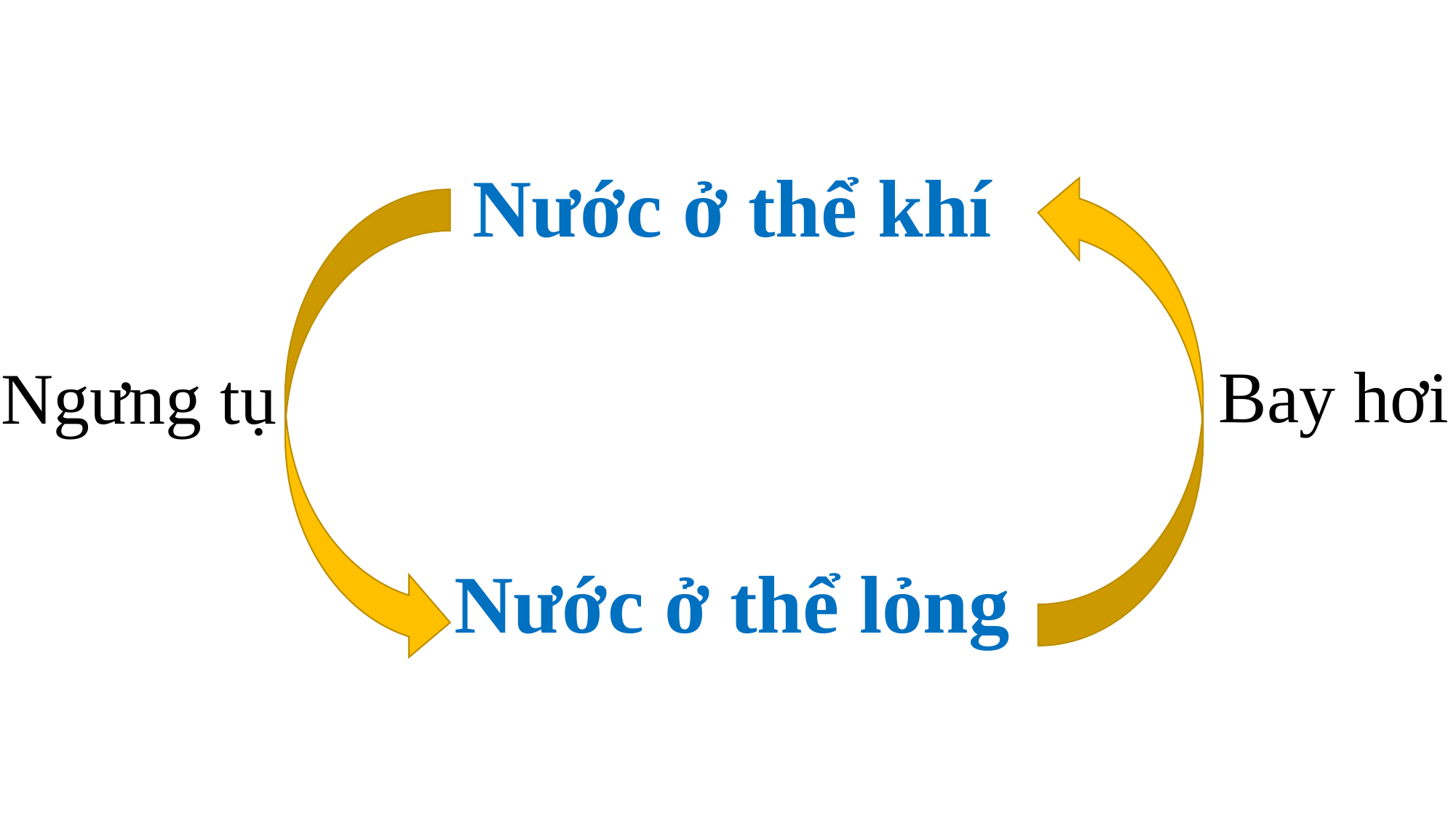

Nước ở thể khí
Bay hơi
Ngưng tụ

Nước ở thể lỏng